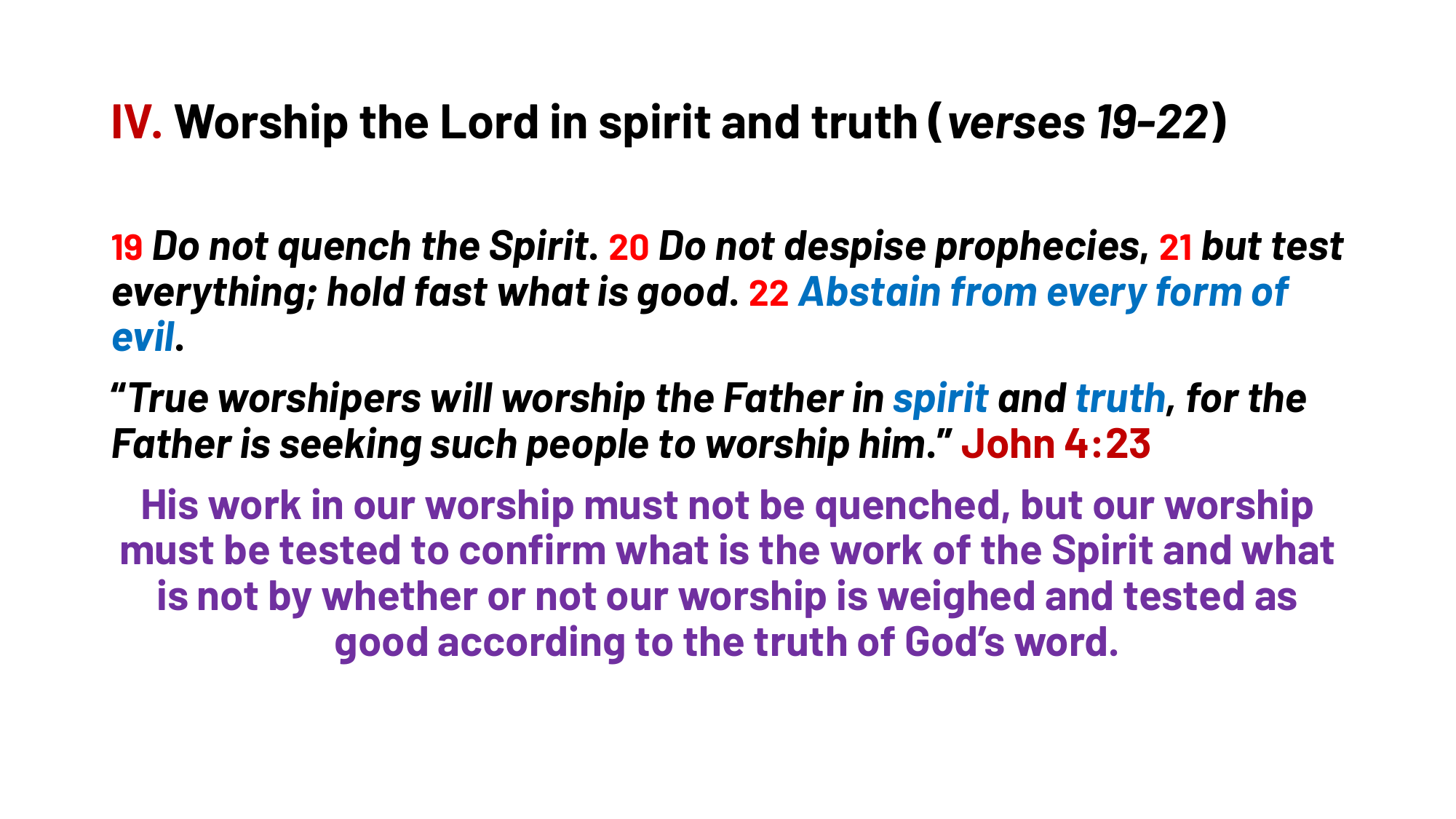

# IV. Worship the Lord in spirit and truth (verses 19-22)
19 Do not quench the Spirit. 20 Do not despise prophecies, 21 but test everything; hold fast what is good. 22 Abstain from every form of evil.
“True worshipers will worship the Father in spirit and truth, for the Father is seeking such people to worship him.” John 4:23
His work in our worship must not be quenched, but our worship must be tested to confirm what is the work of the Spirit and what is not by whether or not our worship is weighed and tested as good according to the truth of God’s word.